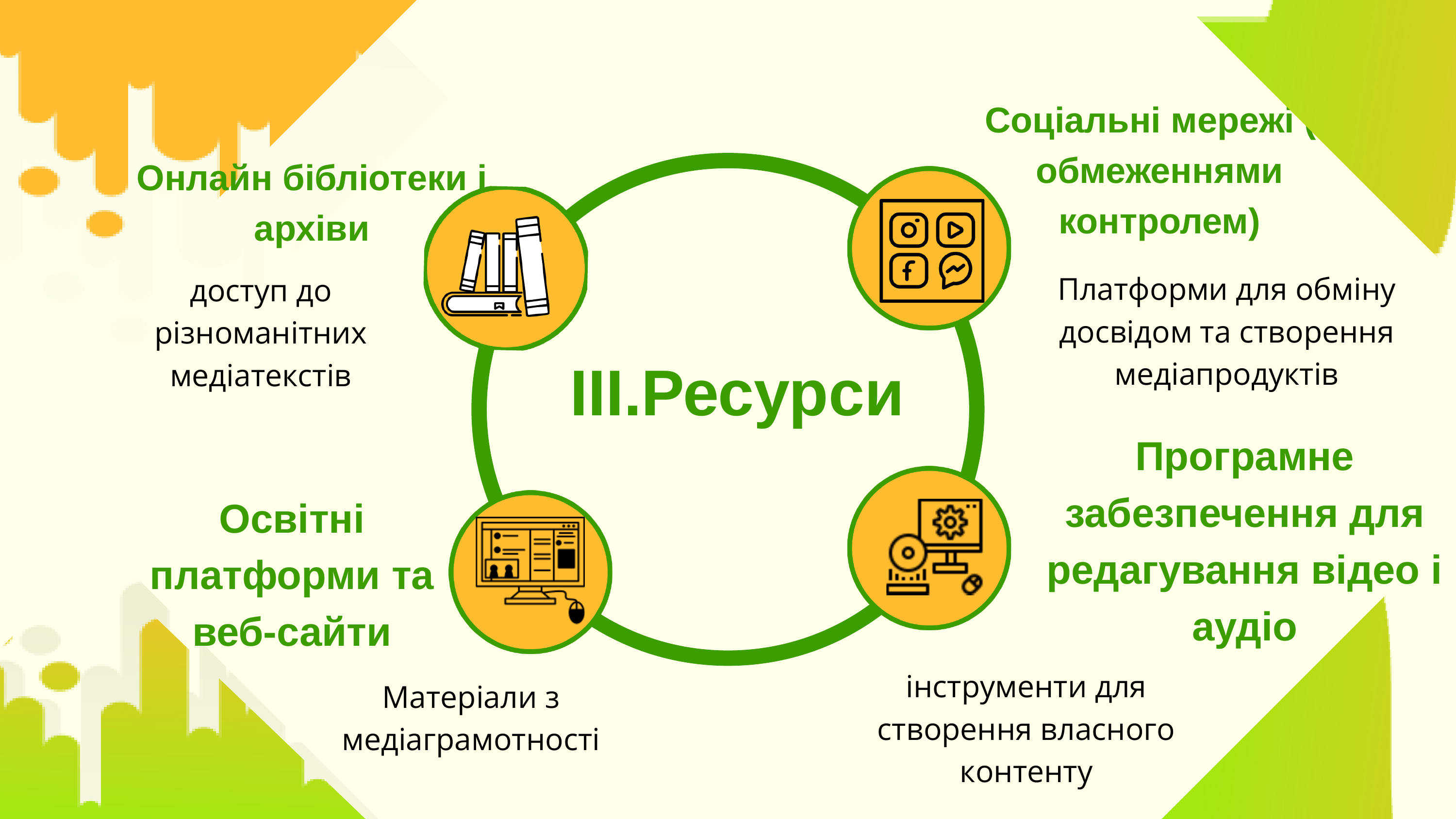

Соціальні мережі (з обмеженнями контролем)
Онлайн бібліотеки і архіви

Платформи для обміну досвідом та створення медіапродуктів
доступ до різноманітних медіатекстів
ІІІ.Ресурси
Програмне забезпечення для редагування відео і аудіо

Освітні платформи та веб-сайти

інструменти для створення власного контенту
Матеріали з медіаграмотності